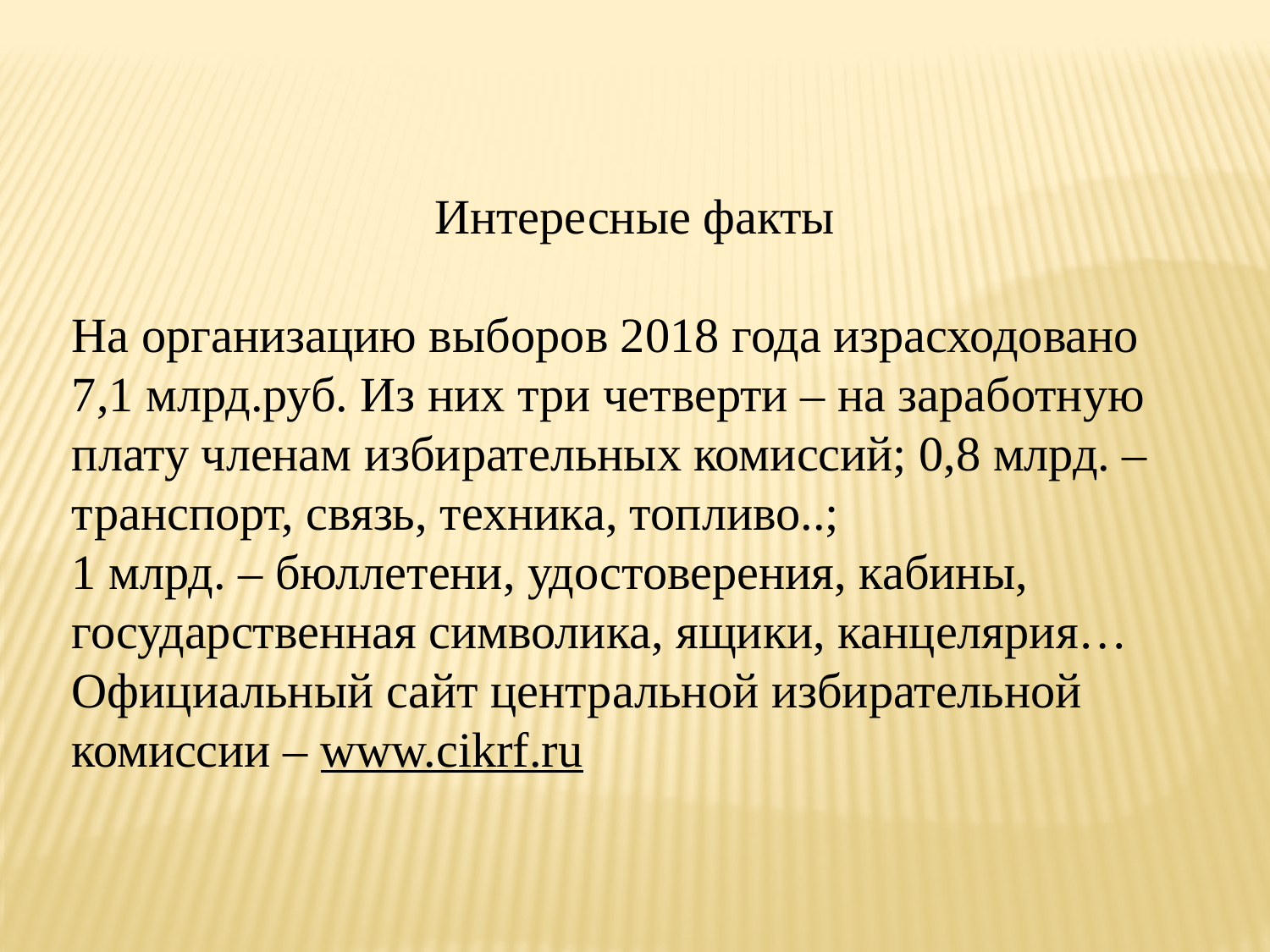

Интересные факты

На организацию выборов 2018 года израсходовано 7,1 млрд.руб. Из них три четверти – на заработную плату членам избирательных комиссий; 0,8 млрд. – транспорт, связь, техника, топливо..;
1 млрд. – бюллетени, удостоверения, кабины, государственная символика, ящики, канцелярия…
Официальный сайт центральной избирательной комиссии – www.cikrf.ru